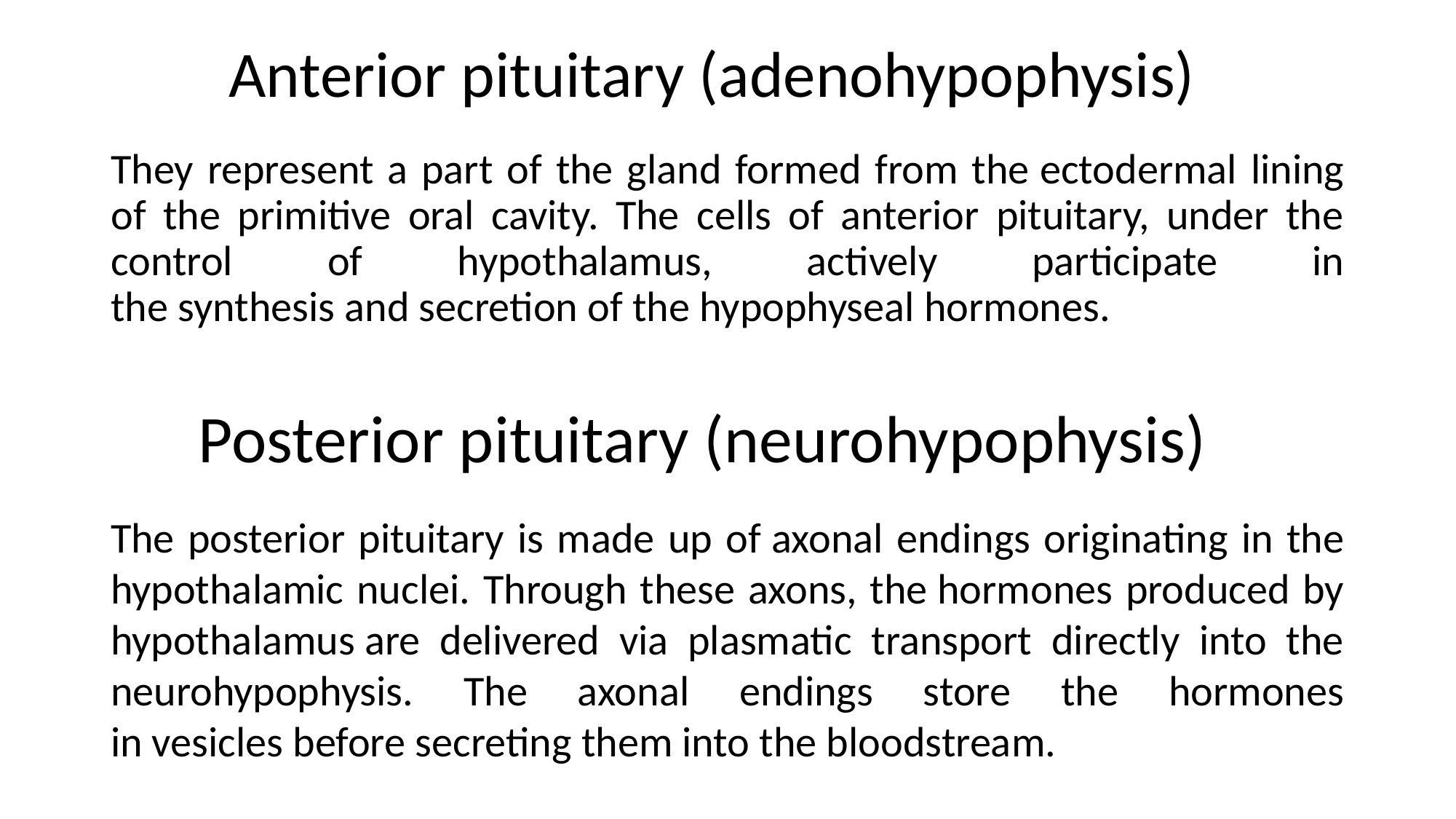

# Anterior pituitary (adenohypophysis)
They represent a part of the gland formed from the ectodermal lining of the primitive oral cavity. The cells of anterior pituitary, under the control of hypothalamus, actively participate in the synthesis and secretion of the hypophyseal hormones.

Posterior pituitary (neurohypophysis)
The posterior pituitary is made up of axonal endings originating in the hypothalamic nuclei. Through these axons, the hormones produced by hypothalamus are delivered via plasmatic transport directly into the neurohypophysis. The axonal endings store the hormones in vesicles before secreting them into the bloodstream.